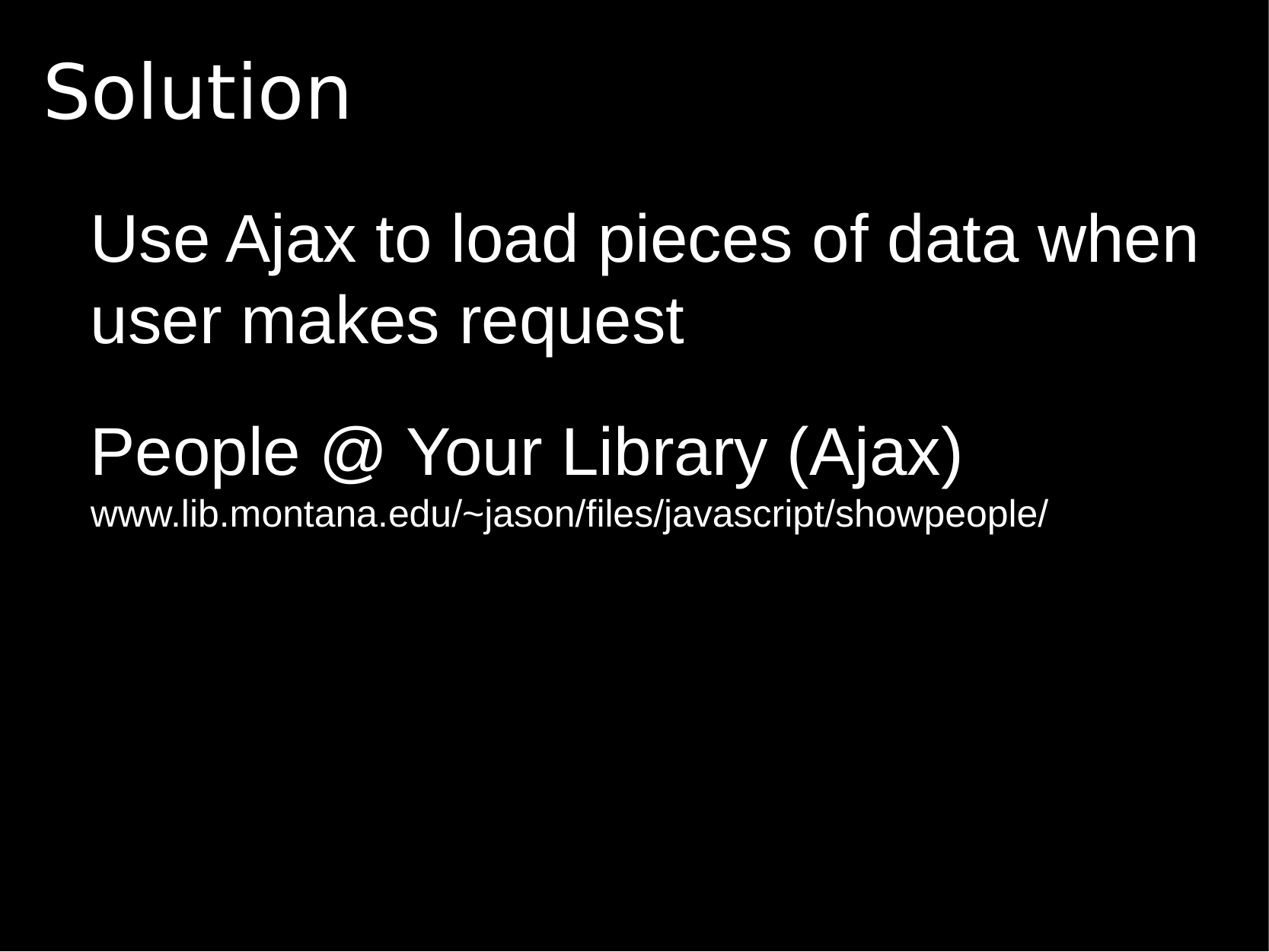

# Solution
Use Ajax to load pieces of data when user makes request

People @ Your Library (Ajax)
www.lib.montana.edu/~jason/files/javascript/showpeople/